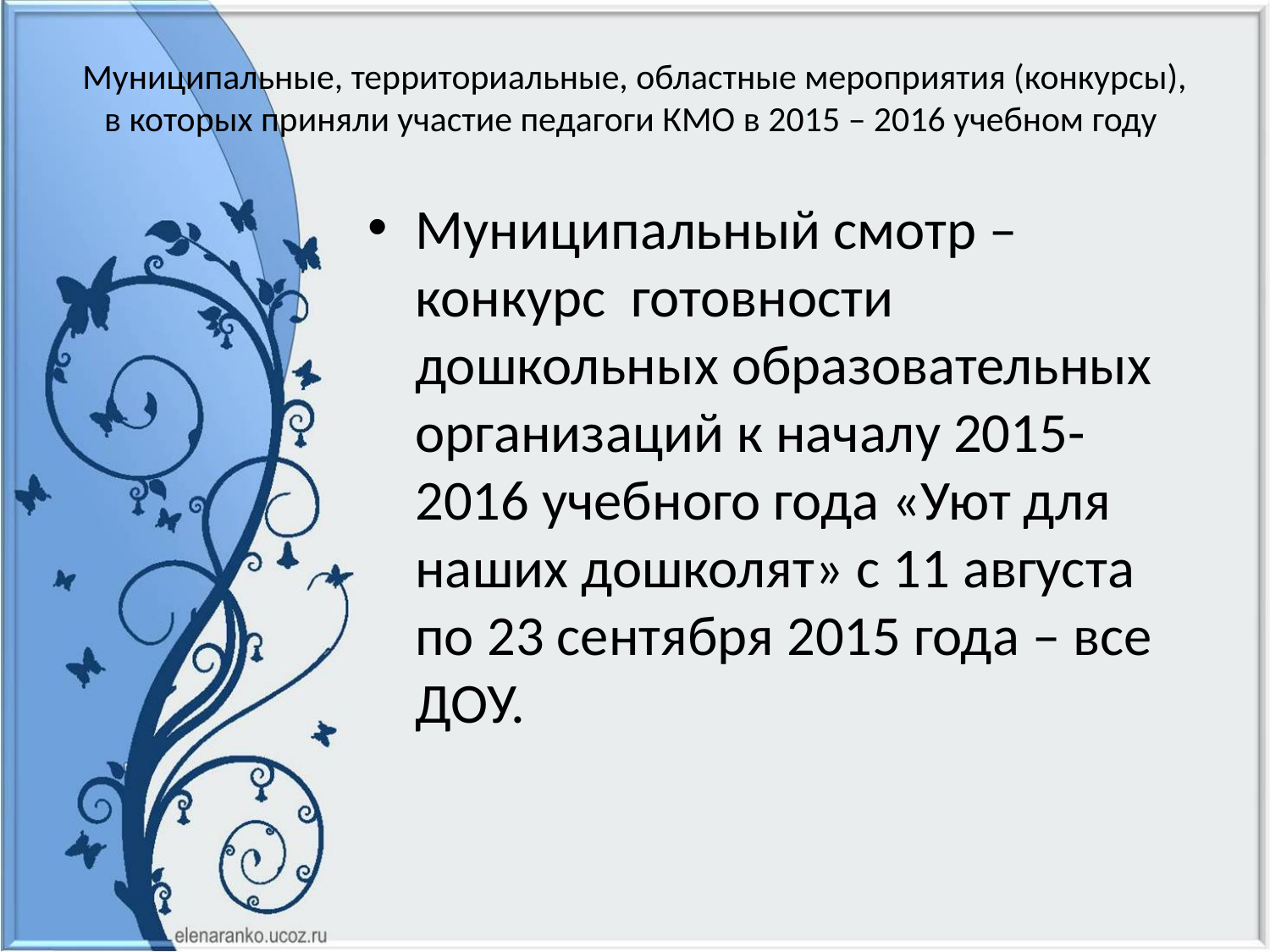

# Муниципальные, территориальные, областные мероприятия (конкурсы), в которых приняли участие педагоги КМО в 2015 – 2016 учебном году
Муниципальный смотр – конкурс  готовности дошкольных образовательных организаций к началу 2015-2016 учебного года «Уют для наших дошколят» с 11 августа по 23 сентября 2015 года – все ДОУ.